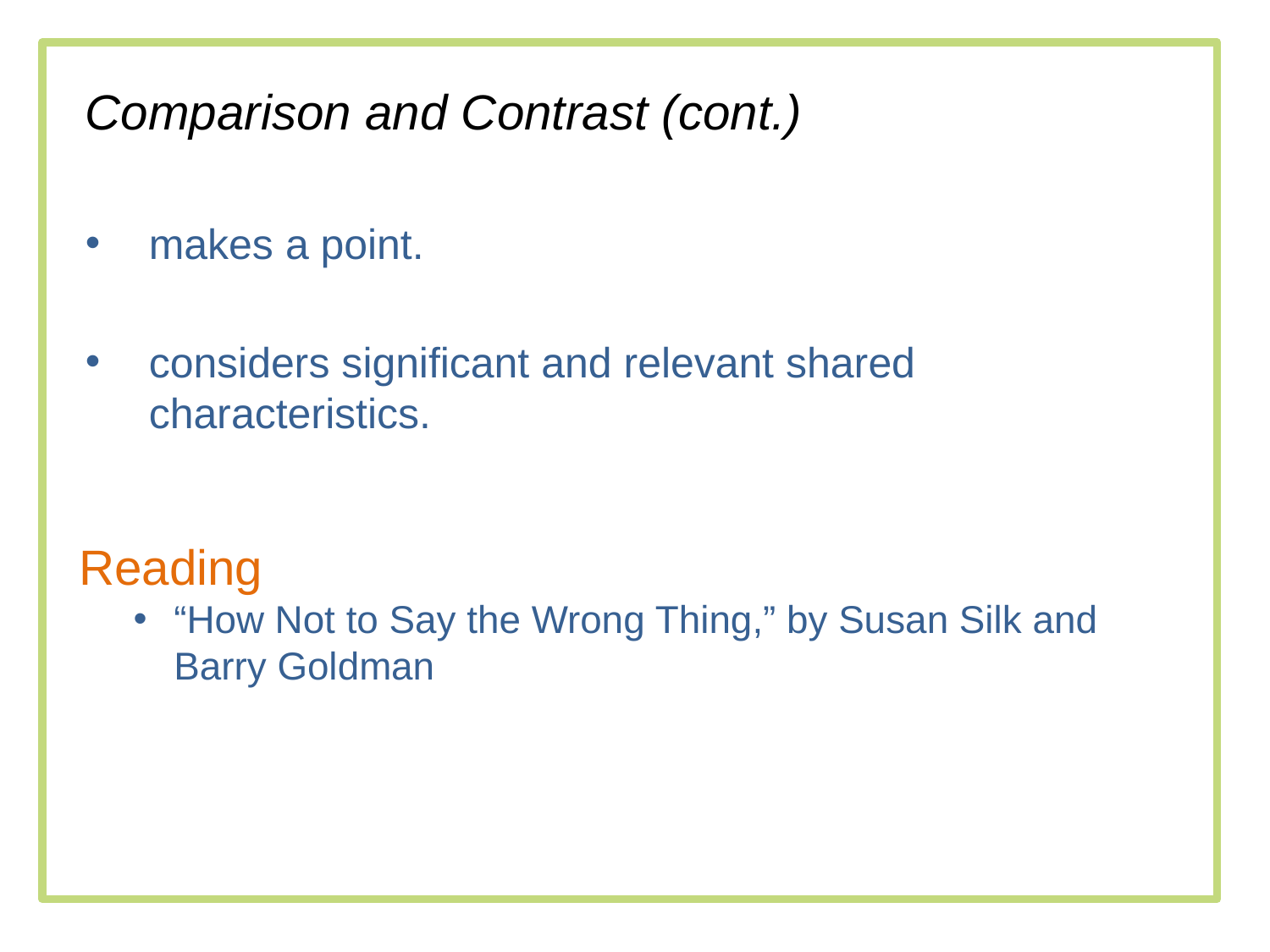

Comparison and Contrast (cont.)

makes a point.

considers significant and relevant shared characteristics.

Reading
“How Not to Say the Wrong Thing,” by Susan Silk and Barry Goldman